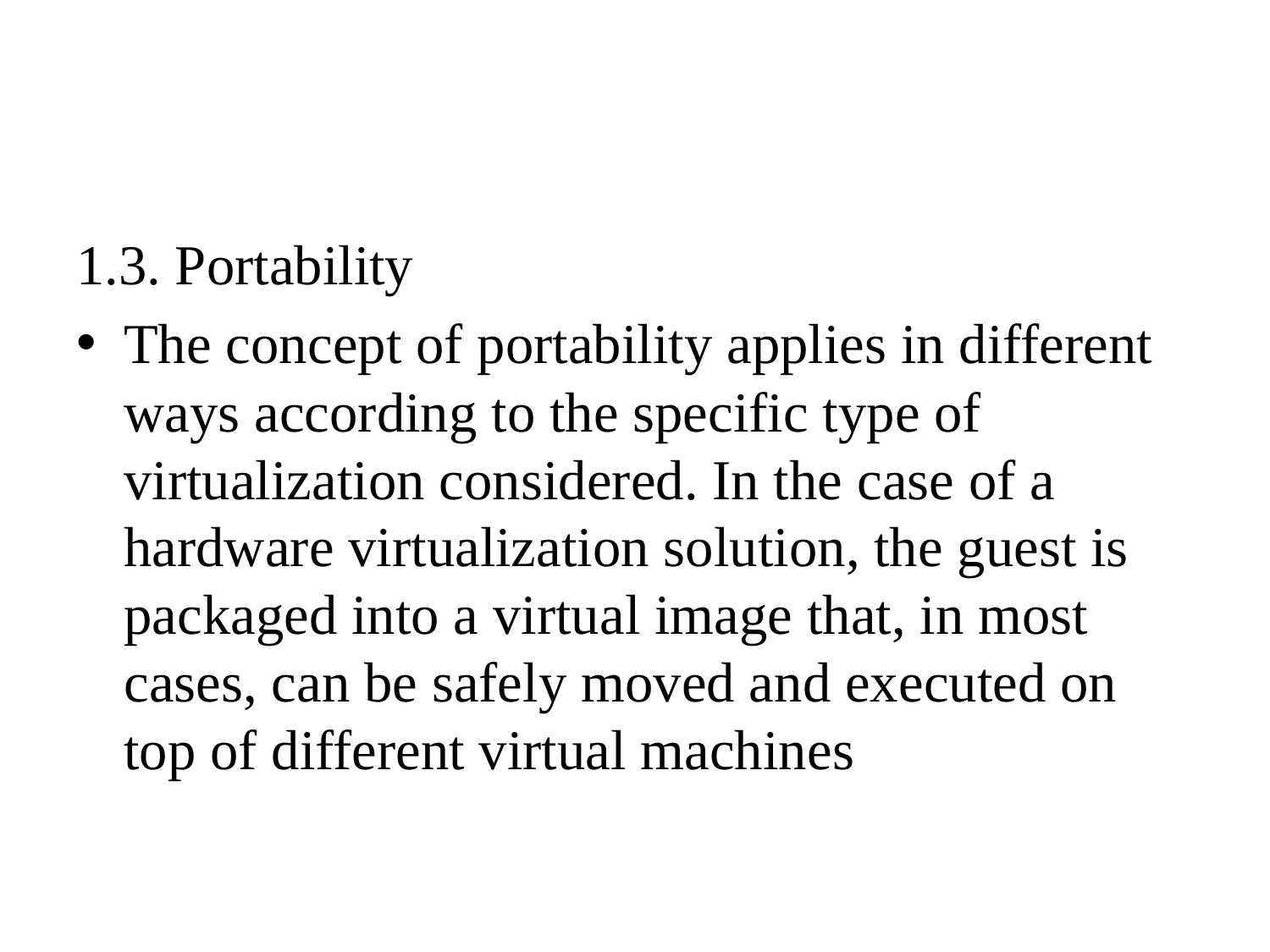

#
1.3. Portability
The concept of portability applies in different ways according to the specific type of virtualization considered. In the case of a hardware virtualization solution, the guest is packaged into a virtual image that, in most cases, can be safely moved and executed on top of different virtual machines